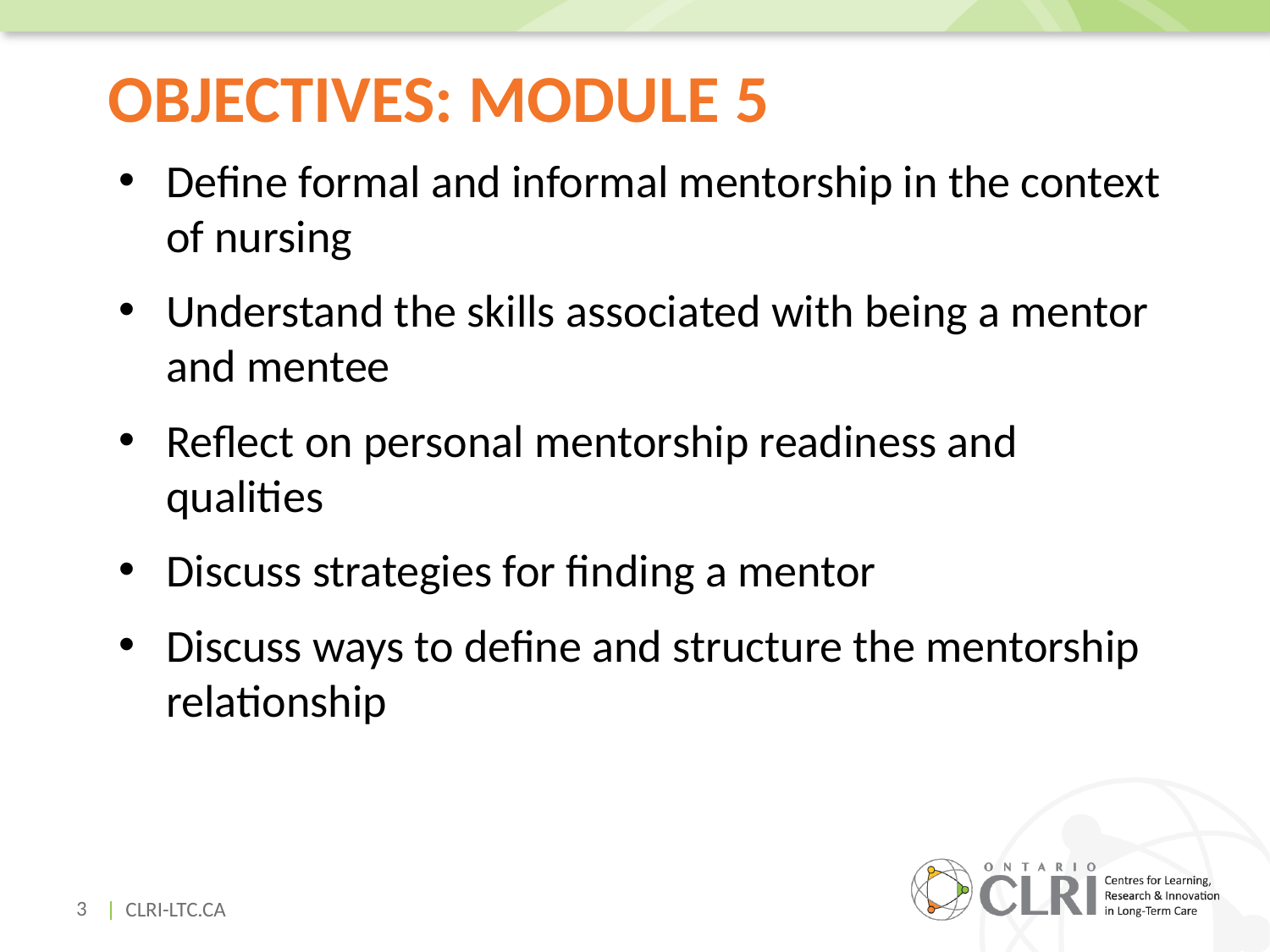

# Objectives: Module 5
Define formal and informal mentorship in the context of nursing
Understand the skills associated with being a mentor and mentee
Reflect on personal mentorship readiness and qualities
Discuss strategies for finding a mentor
Discuss ways to define and structure the mentorship relationship